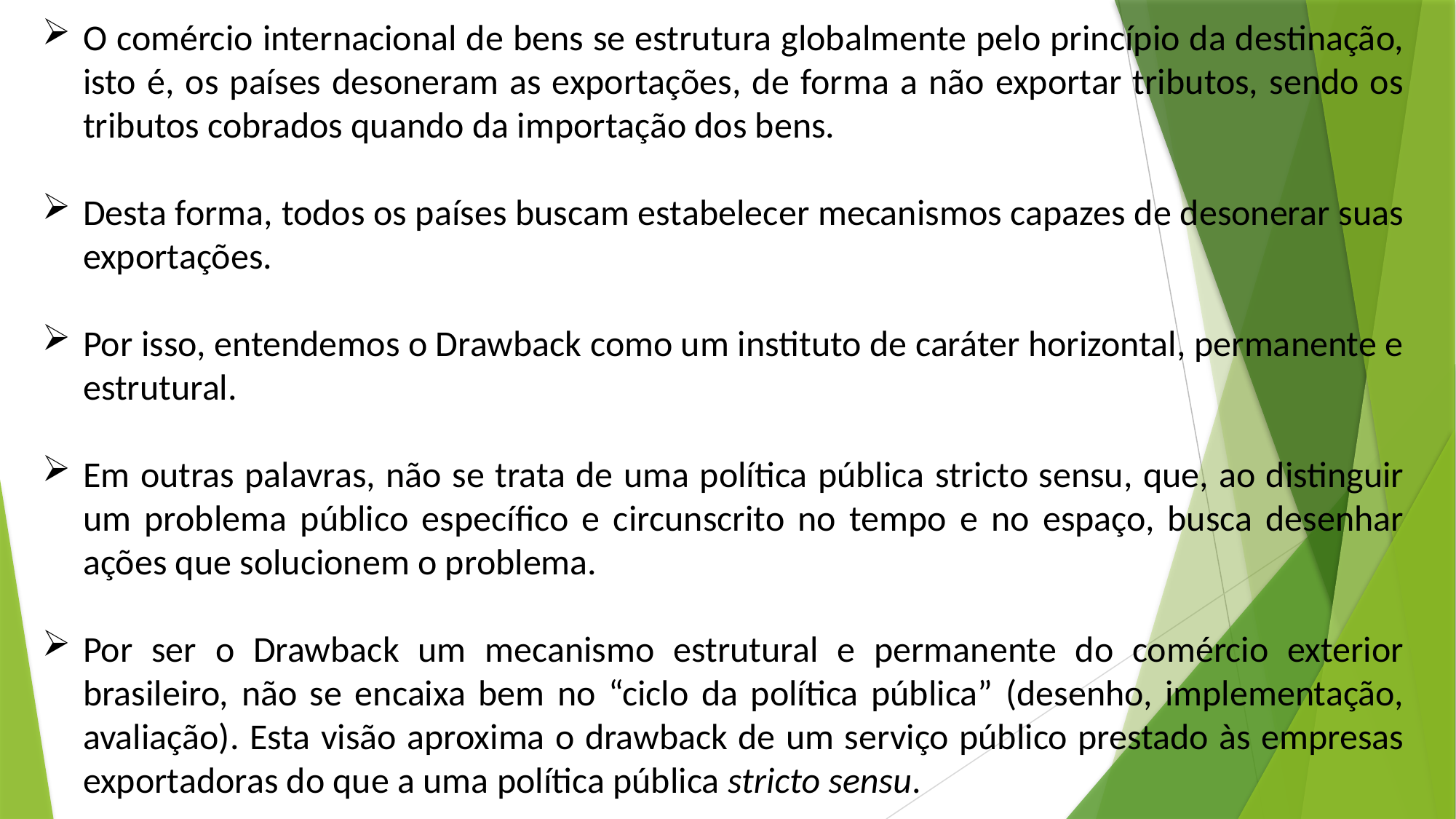

O comércio internacional de bens se estrutura globalmente pelo princípio da destinação, isto é, os países desoneram as exportações, de forma a não exportar tributos, sendo os tributos cobrados quando da importação dos bens.

Desta forma, todos os países buscam estabelecer mecanismos capazes de desonerar suas exportações.

Por isso, entendemos o Drawback como um instituto de caráter horizontal, permanente e estrutural.

Em outras palavras, não se trata de uma política pública stricto sensu, que, ao distinguir um problema público específico e circunscrito no tempo e no espaço, busca desenhar ações que solucionem o problema.

Por ser o Drawback um mecanismo estrutural e permanente do comércio exterior brasileiro, não se encaixa bem no “ciclo da política pública” (desenho, implementação, avaliação). Esta visão aproxima o drawback de um serviço público prestado às empresas exportadoras do que a uma política pública stricto sensu.